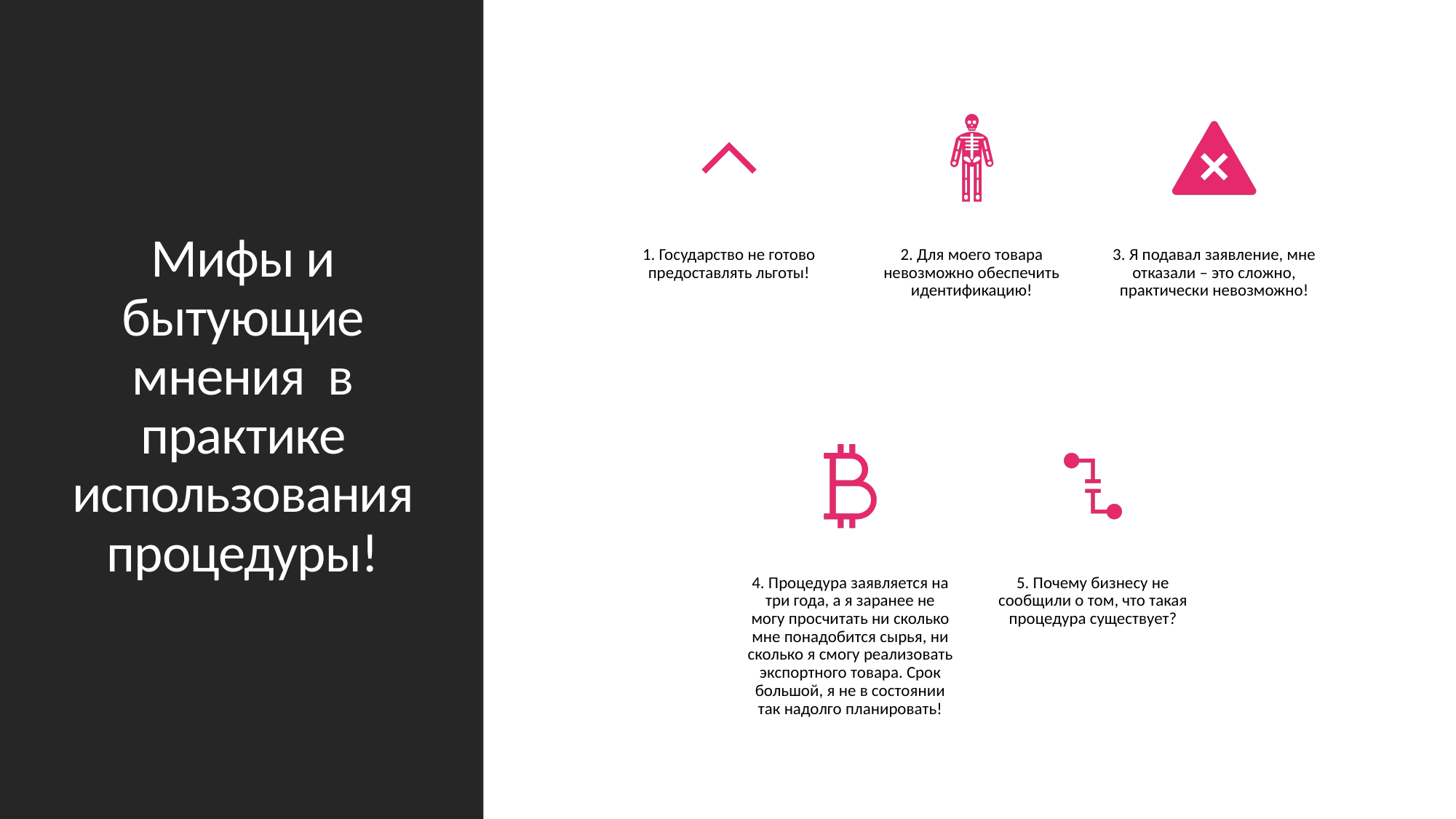

# Мифы и бытующие мнения  в практике использования процедуры!
1. Государство не готово предоставлять льготы!
2. Для моего товара невозможно обеспечить идентификацию!
3. Я подавал заявление, мне отказали – это сложно, практически невозможно!
4. Процедура заявляется на три года, а я заранее не могу просчитать ни сколько мне понадобится сырья, ни сколько я смогу реализовать экспортного товара. Срок большой, я не в состоянии так надолго планировать!
5. Почему бизнесу не сообщили о том, что такая процедура существует?